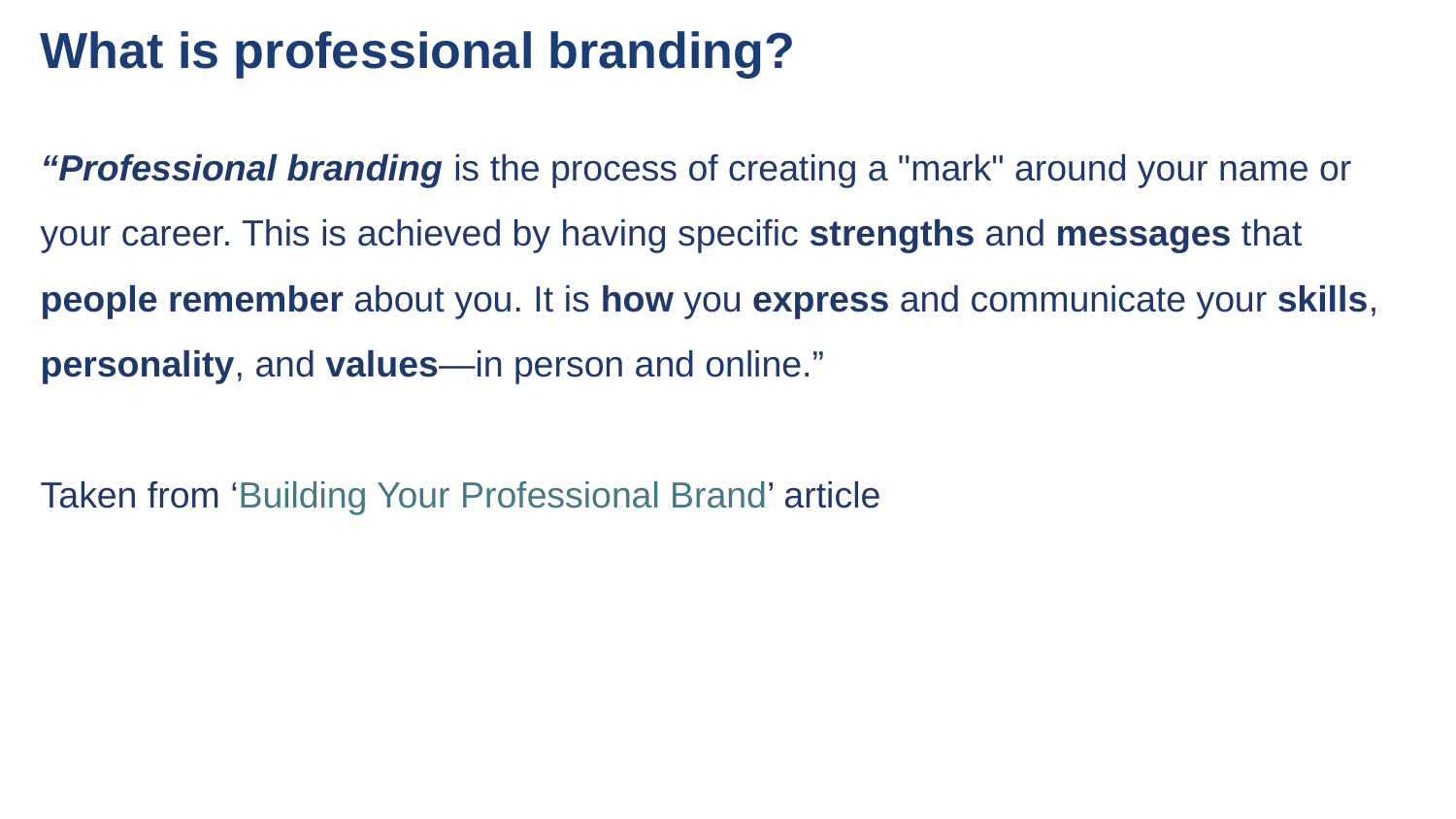

What is professional branding?

“Professional branding is the process of creating a "mark" around your name or your career. This is achieved by having specific strengths and messages that people remember about you. It is how you express and communicate your skills, personality, and values—in person and online.”

Taken from ‘Building Your Professional Brand’ article